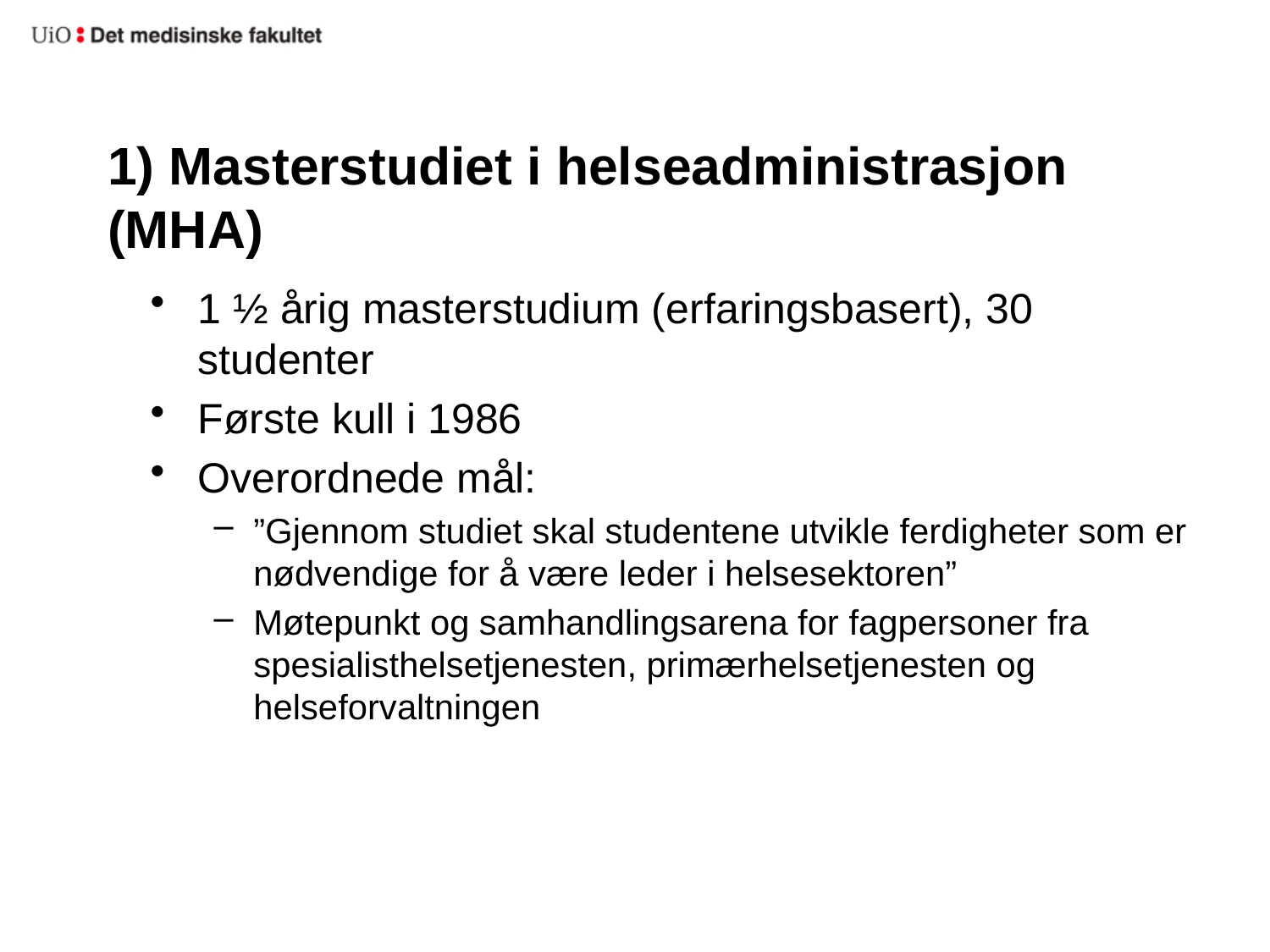

# 1) Masterstudiet i helseadministrasjon (MHA)
1 ½ årig masterstudium (erfaringsbasert), 30 studenter
Første kull i 1986
Overordnede mål:
”Gjennom studiet skal studentene utvikle ferdigheter som er nødvendige for å være leder i helsesektoren”
Møtepunkt og samhandlingsarena for fagpersoner fra spesialisthelsetjenesten, primærhelsetjenesten og helseforvaltningen